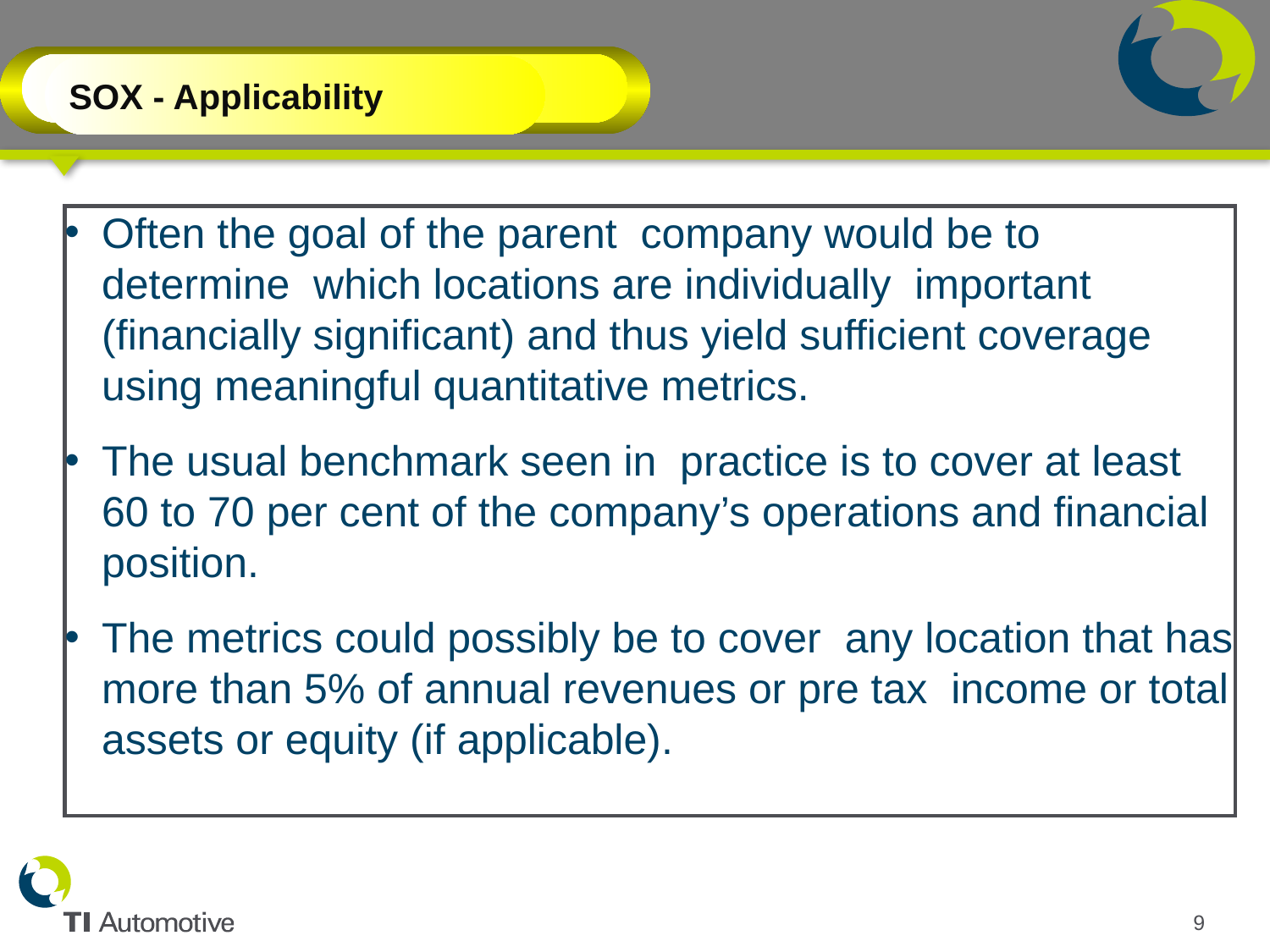

SOX - Applicability
Often the goal of the parent  company would be to determine  which locations are individually  important (financially significant) and thus yield sufficient coverage using meaningful quantitative metrics.
The usual benchmark seen in  practice is to cover at least 60 to 70 per cent of the company’s operations and financial position.
The metrics could possibly be to cover  any location that has more than 5% of annual revenues or pre tax  income or total assets or equity (if applicable).

9